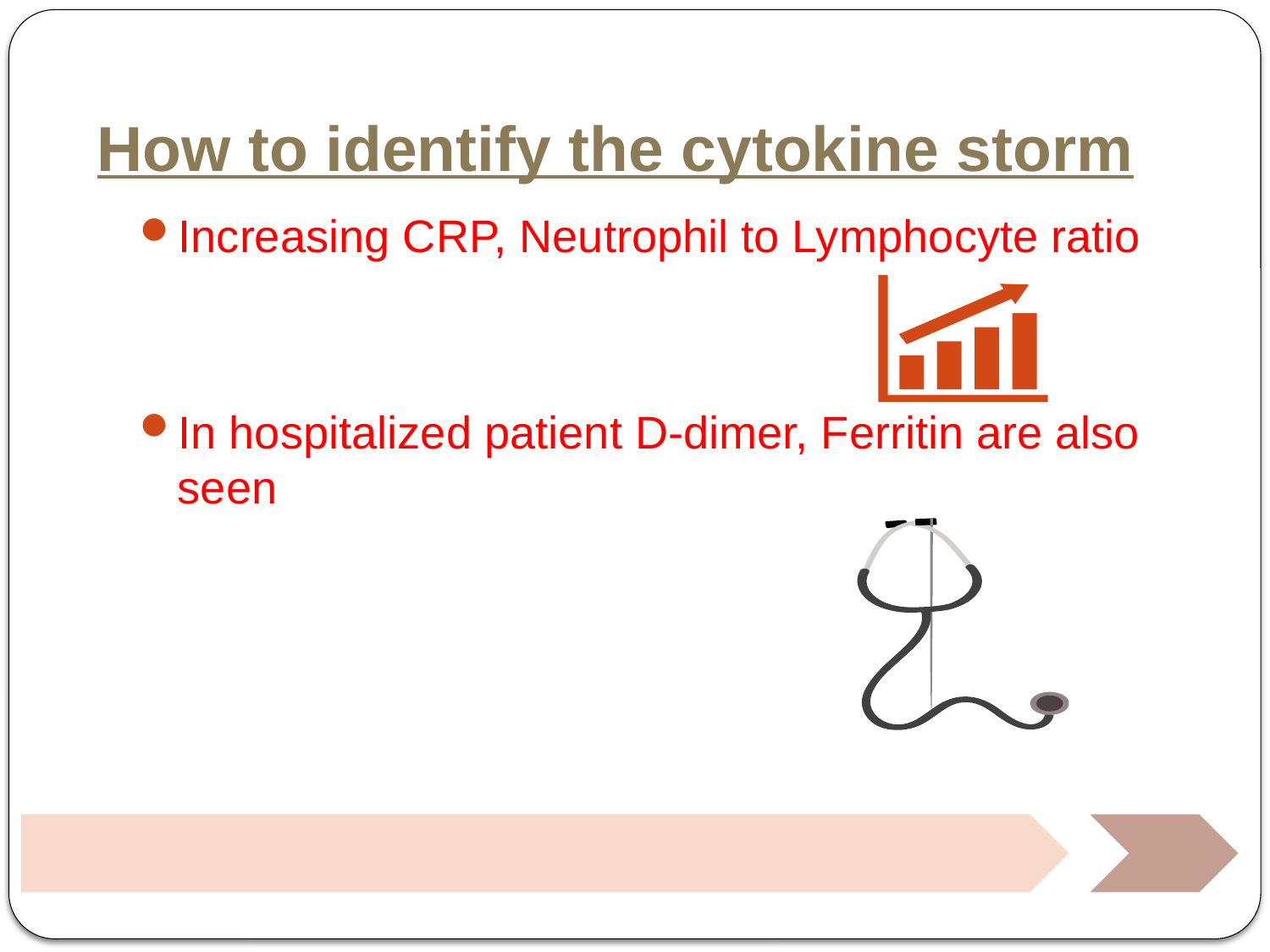

# How to identify the cytokine storm
Increasing CRP, Neutrophil to Lymphocyte ratio

In hospitalized patient D-dimer, Ferritin are also seen